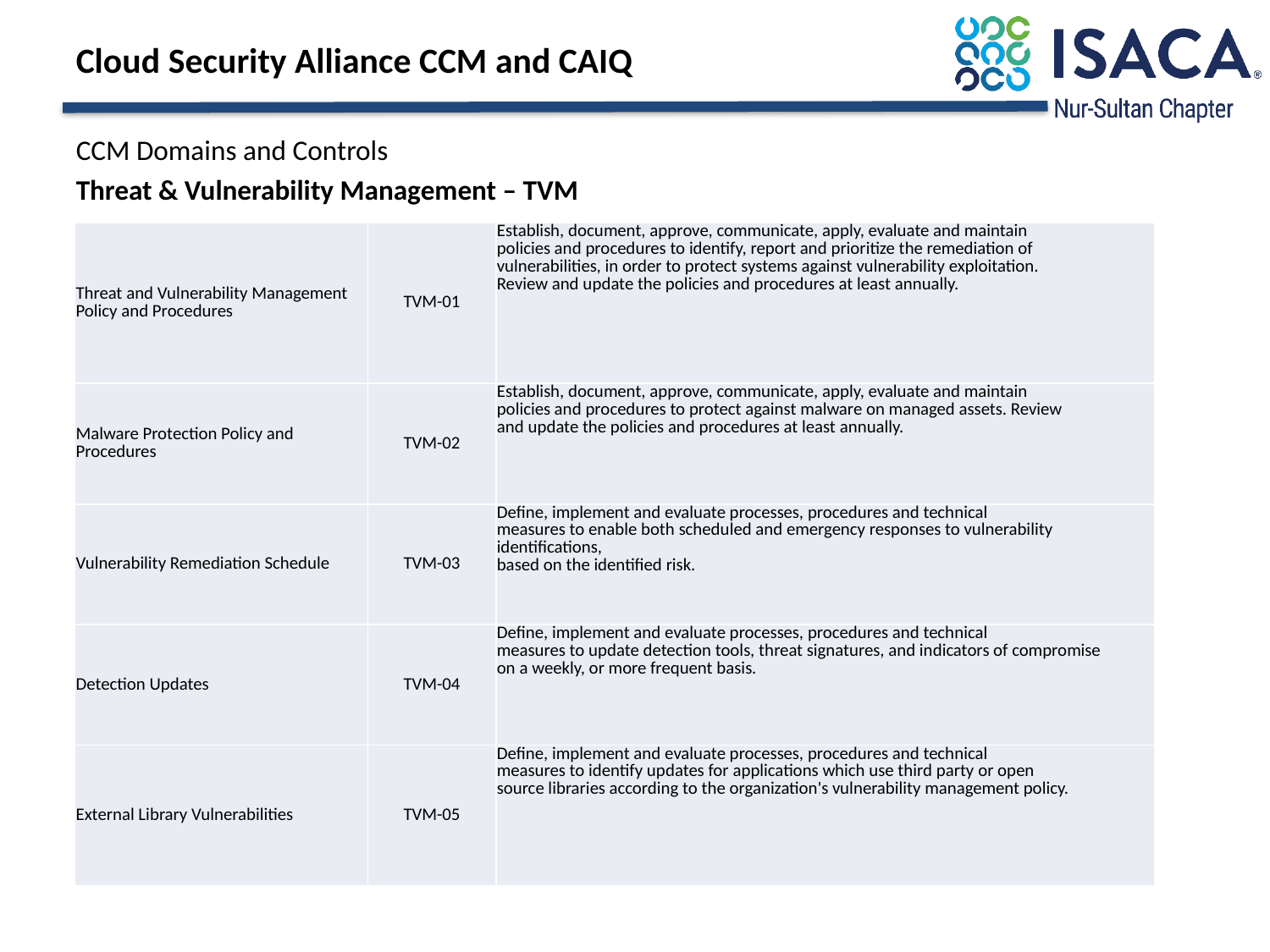

# Cloud Security Alliance CCM and CAIQ
CCM Domains and Controls
Threat & Vulnerability Management – TVM

| Threat and Vulnerability Management Policy and Procedures | TVM-01 | Establish, document, approve, communicate, apply, evaluate and maintain policies and procedures to identify, report and prioritize the remediation of vulnerabilities, in order to protect systems against vulnerability exploitation. Review and update the policies and procedures at least annually. |
| --- | --- | --- |
| Malware Protection Policy and Procedures | TVM-02 | Establish, document, approve, communicate, apply, evaluate and maintain policies and procedures to protect against malware on managed assets. Review and update the policies and procedures at least annually. |
| Vulnerability Remediation Schedule | TVM-03 | Define, implement and evaluate processes, procedures and technical measures to enable both scheduled and emergency responses to vulnerability identifications, based on the identified risk. |
| Detection Updates | TVM-04 | Define, implement and evaluate processes, procedures and technical measures to update detection tools, threat signatures, and indicators of compromise on a weekly, or more frequent basis. |
| External Library Vulnerabilities | TVM-05 | Define, implement and evaluate processes, procedures and technical measures to identify updates for applications which use third party or open source libraries according to the organization's vulnerability management policy. |